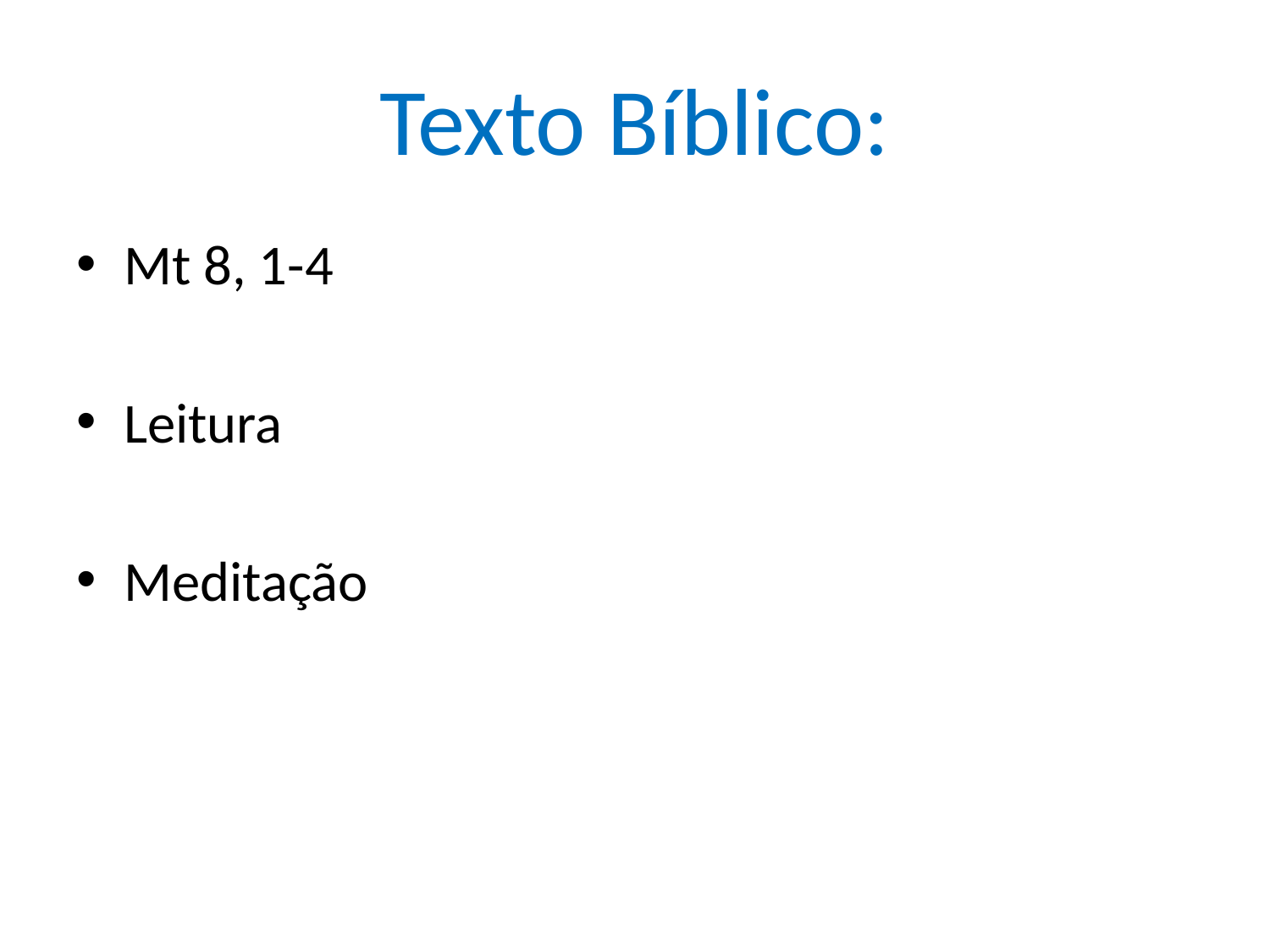

# Texto Bíblico:
Mt 8, 1-4

Leitura

Meditação